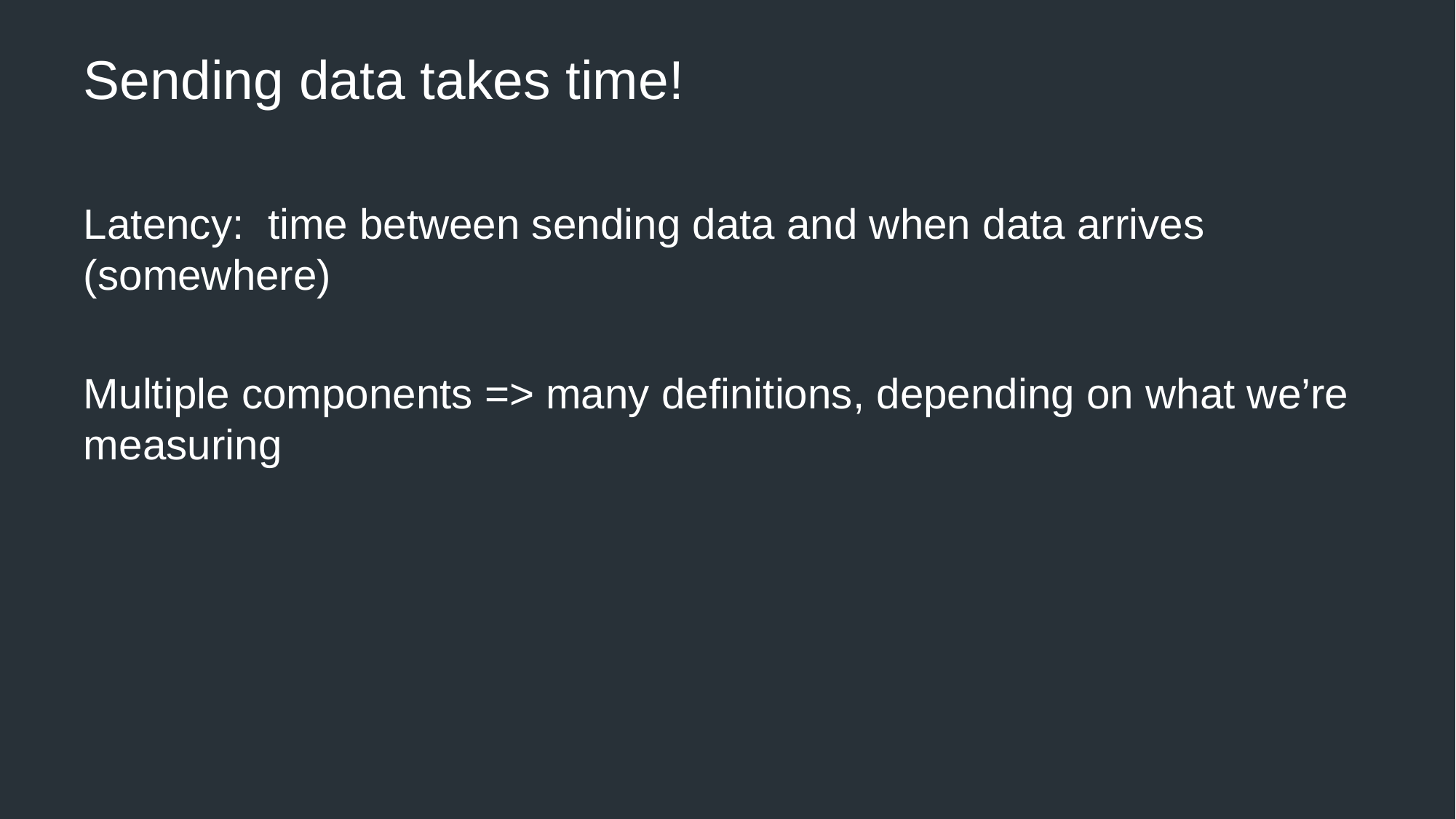

# Sending data takes time!
Latency:  time between sending data and when data arrives (somewhere)

Multiple components => many definitions, depending on what we’re measuring